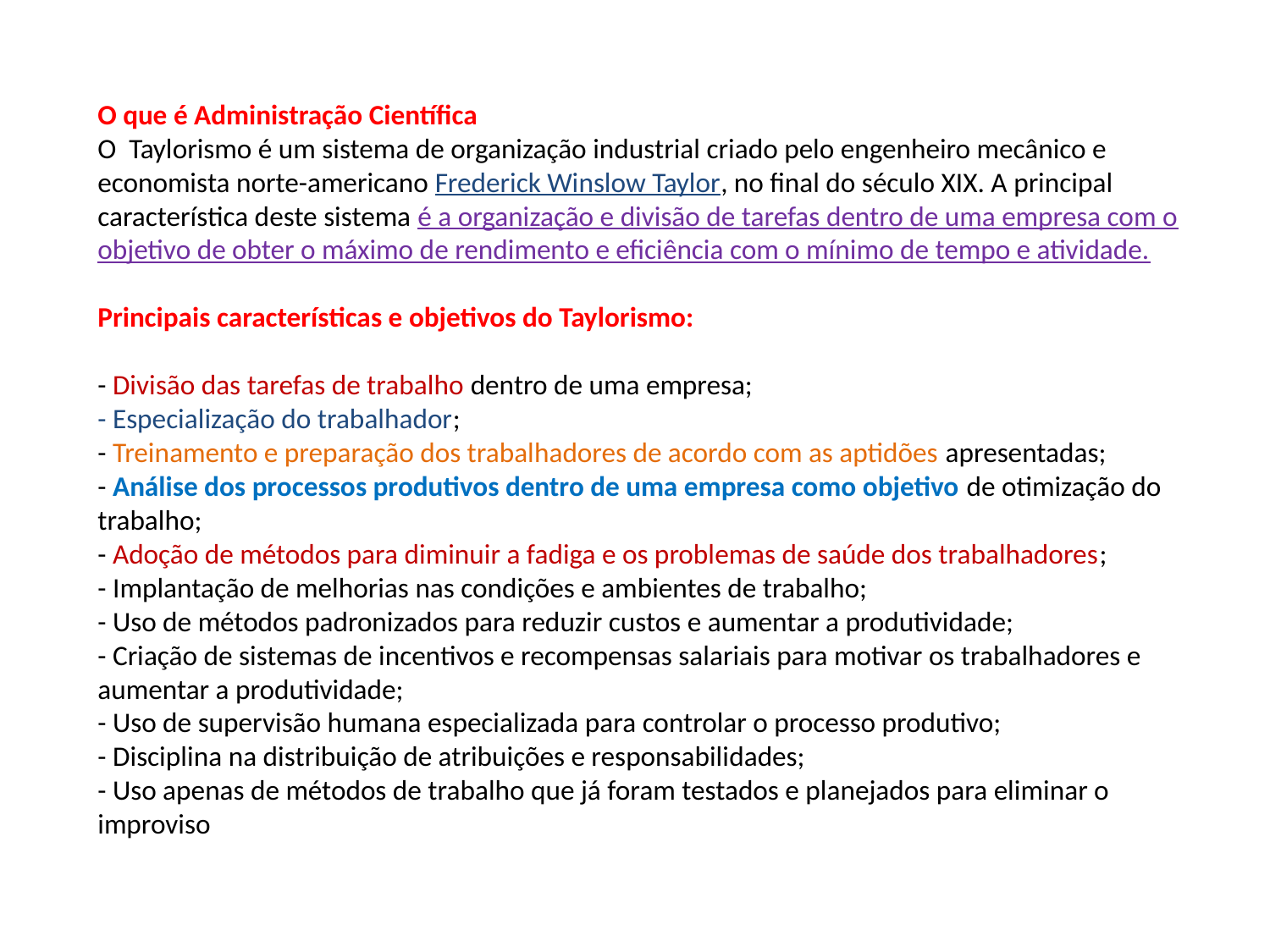

# O que é Administração Científica O  Taylorismo é um sistema de organização industrial criado pelo engenheiro mecânico e economista norte-americano Frederick Winslow Taylor, no final do século XIX. A principal característica deste sistema é a organização e divisão de tarefas dentro de uma empresa com o objetivo de obter o máximo de rendimento e eficiência com o mínimo de tempo e atividade. Principais características e objetivos do Taylorismo: - Divisão das tarefas de trabalho dentro de uma empresa; - Especialização do trabalhador; - Treinamento e preparação dos trabalhadores de acordo com as aptidões apresentadas; - Análise dos processos produtivos dentro de uma empresa como objetivo de otimização do trabalho; - Adoção de métodos para diminuir a fadiga e os problemas de saúde dos trabalhadores; - Implantação de melhorias nas condições e ambientes de trabalho; - Uso de métodos padronizados para reduzir custos e aumentar a produtividade; - Criação de sistemas de incentivos e recompensas salariais para motivar os trabalhadores e aumentar a produtividade; - Uso de supervisão humana especializada para controlar o processo produtivo; - Disciplina na distribuição de atribuições e responsabilidades; - Uso apenas de métodos de trabalho que já foram testados e planejados para eliminar o improviso